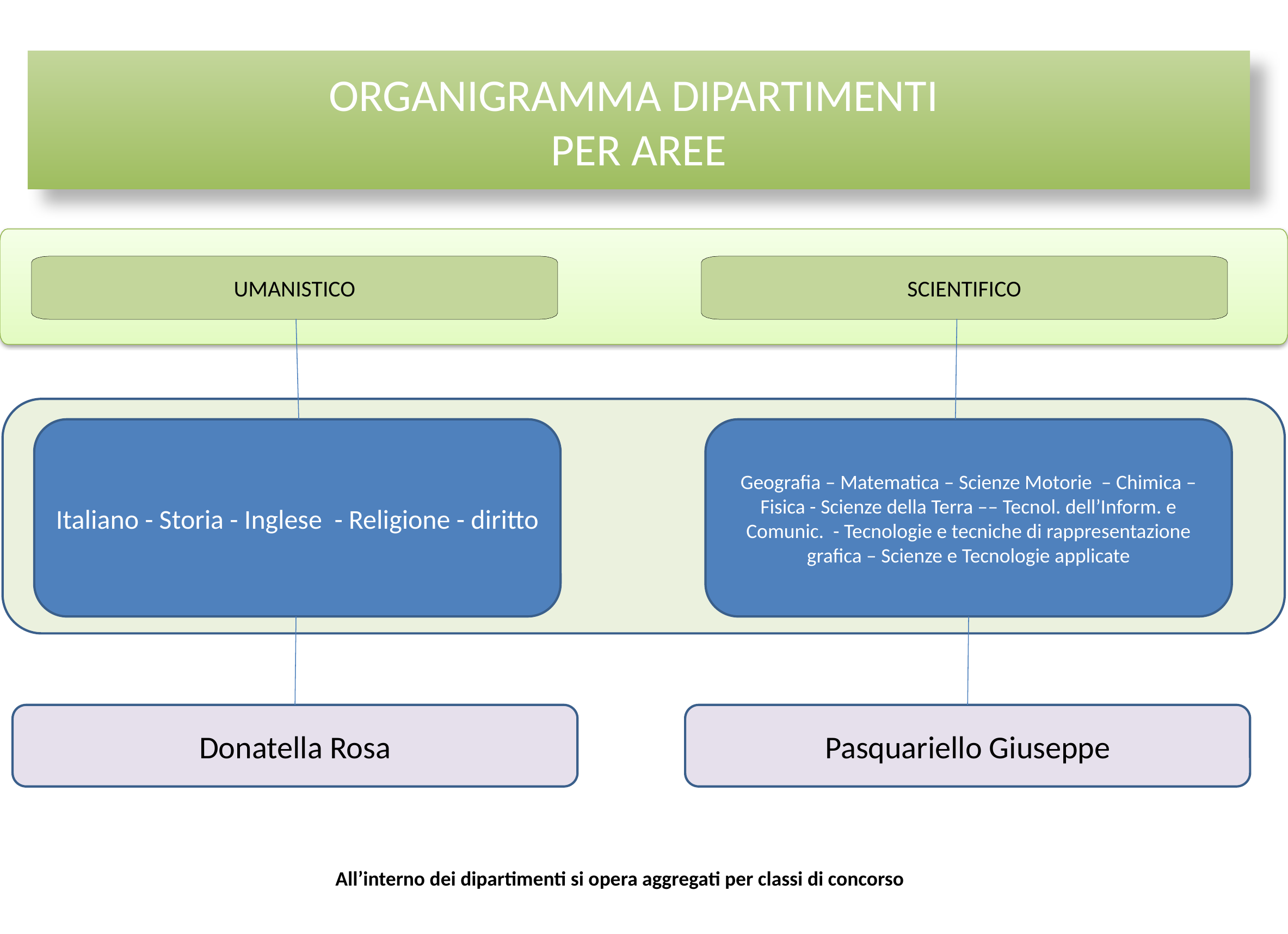

ORGANIGRAMMA DIPARTIMENTI
PER AREE

UMANISTICO
SCIENTIFICO
Italiano - Storia - Inglese  - Religione - diritto
Geografia – Matematica – Scienze Motorie  – Chimica – Fisica - Scienze della Terra –– Tecnol. dell’Inform. e Comunic.  - Tecnologie e tecniche di rappresentazione grafica – Scienze e Tecnologie applicate
Donatella Rosa
Pasquariello Giuseppe

All’interno dei dipartimenti si opera aggregati per classi di concorso